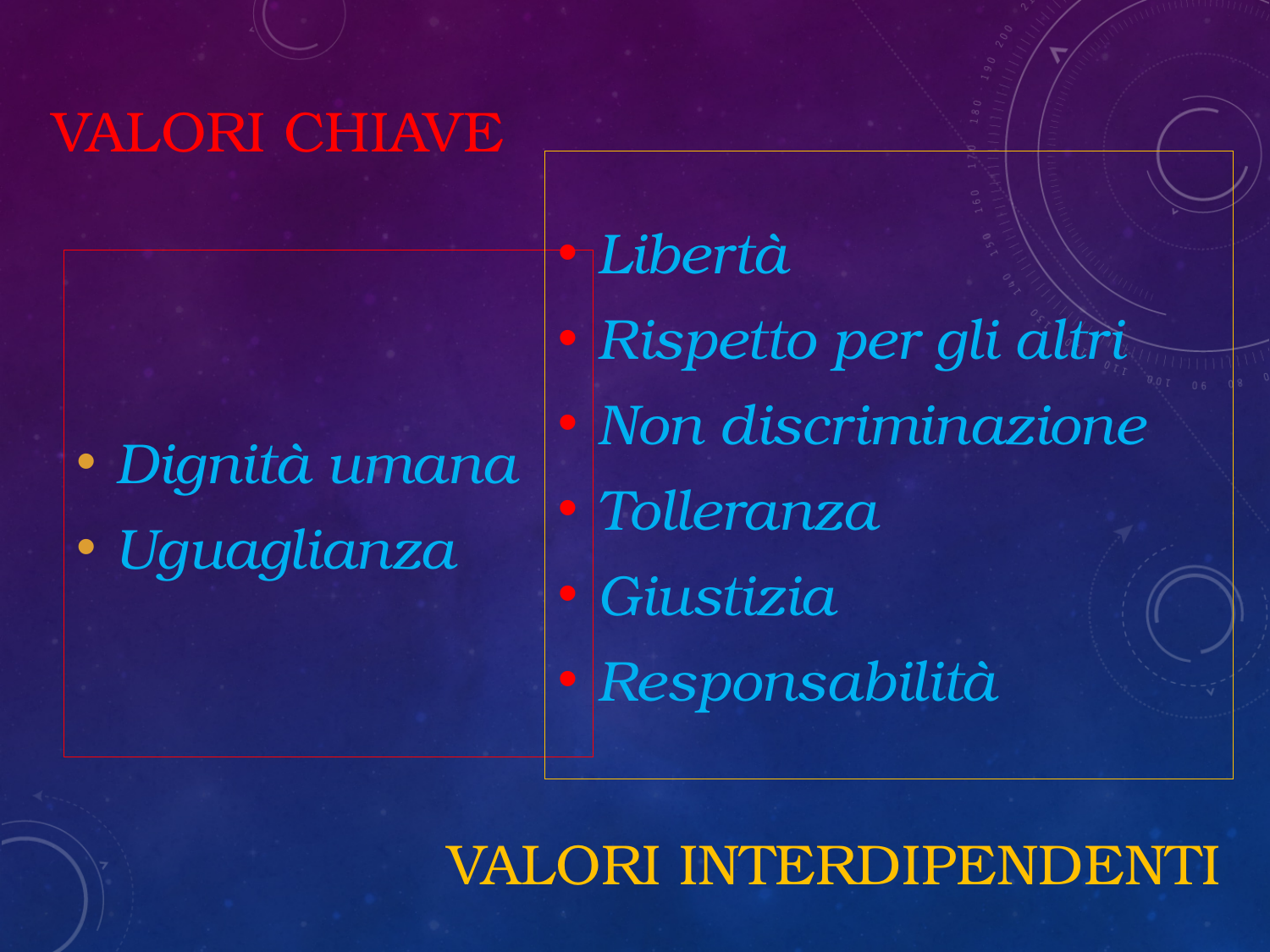

# Valori chiave
Libertà
Rispetto per gli altri
Non discriminazione
Tolleranza
Giustizia
Responsabilità
Dignità umana
Uguaglianza
VALORI INTERDIPENDENTI